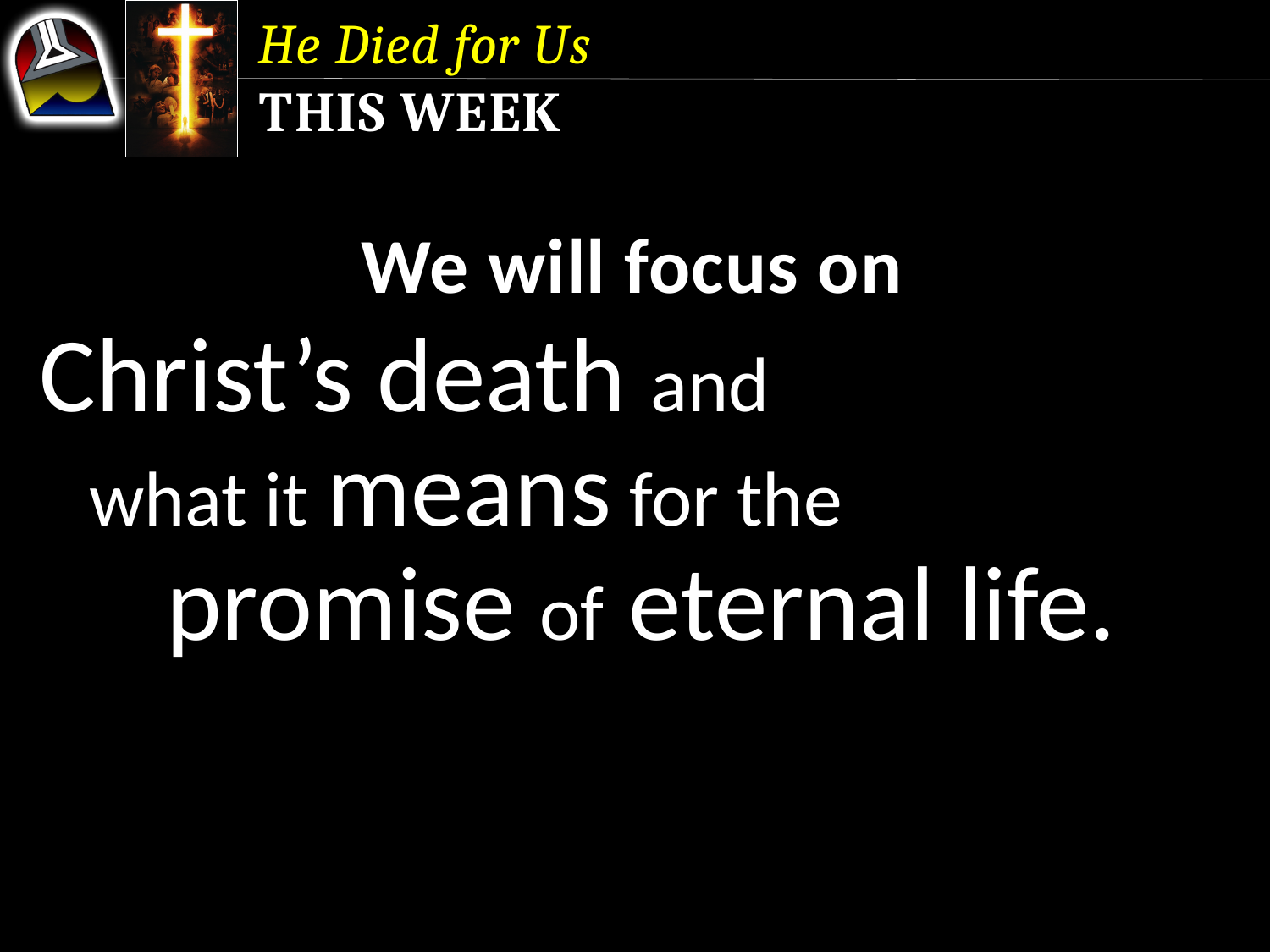

He Died for Us
This Week
We will focus on
Christ’s death and                            what it means for the                     promise of eternal life.